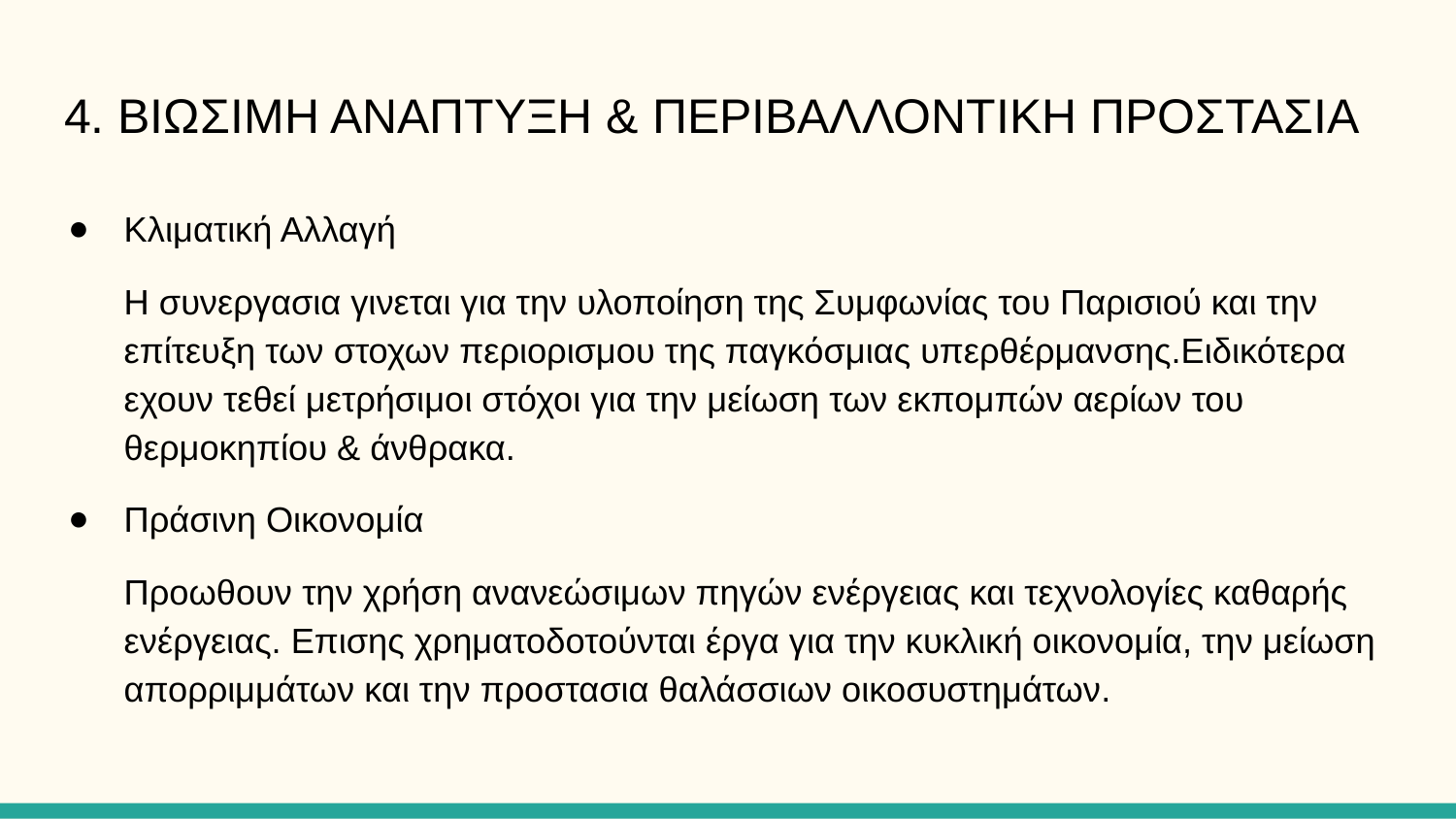

# 4. ΒΙΩΣΙΜΗ ΑΝΑΠΤΥΞΗ & ΠΕΡΙΒΑΛΛΟΝΤΙΚΗ ΠΡΟΣΤΑΣΙΑ
Κλιματική Αλλαγή
Η συνεργασια γινεται για την υλοποίηση της Συμφωνίας του Παρισιού και την επίτευξη των στοχων περιορισμου της παγκόσμιας υπερθέρμανσης.Ειδικότερα εχουν τεθεί μετρήσιμοι στόχοι για την μείωση των εκπομπών αερίων του θερμοκηπίου & άνθρακα.
Πράσινη Οικονομία
Προωθουν την χρήση ανανεώσιμων πηγών ενέργειας και τεχνολογίες καθαρής ενέργειας. Επισης χρηματοδοτούνται έργα για την κυκλική οικονομία, την μείωση απορριμμάτων και την προστασια θαλάσσιων οικοσυστημάτων.